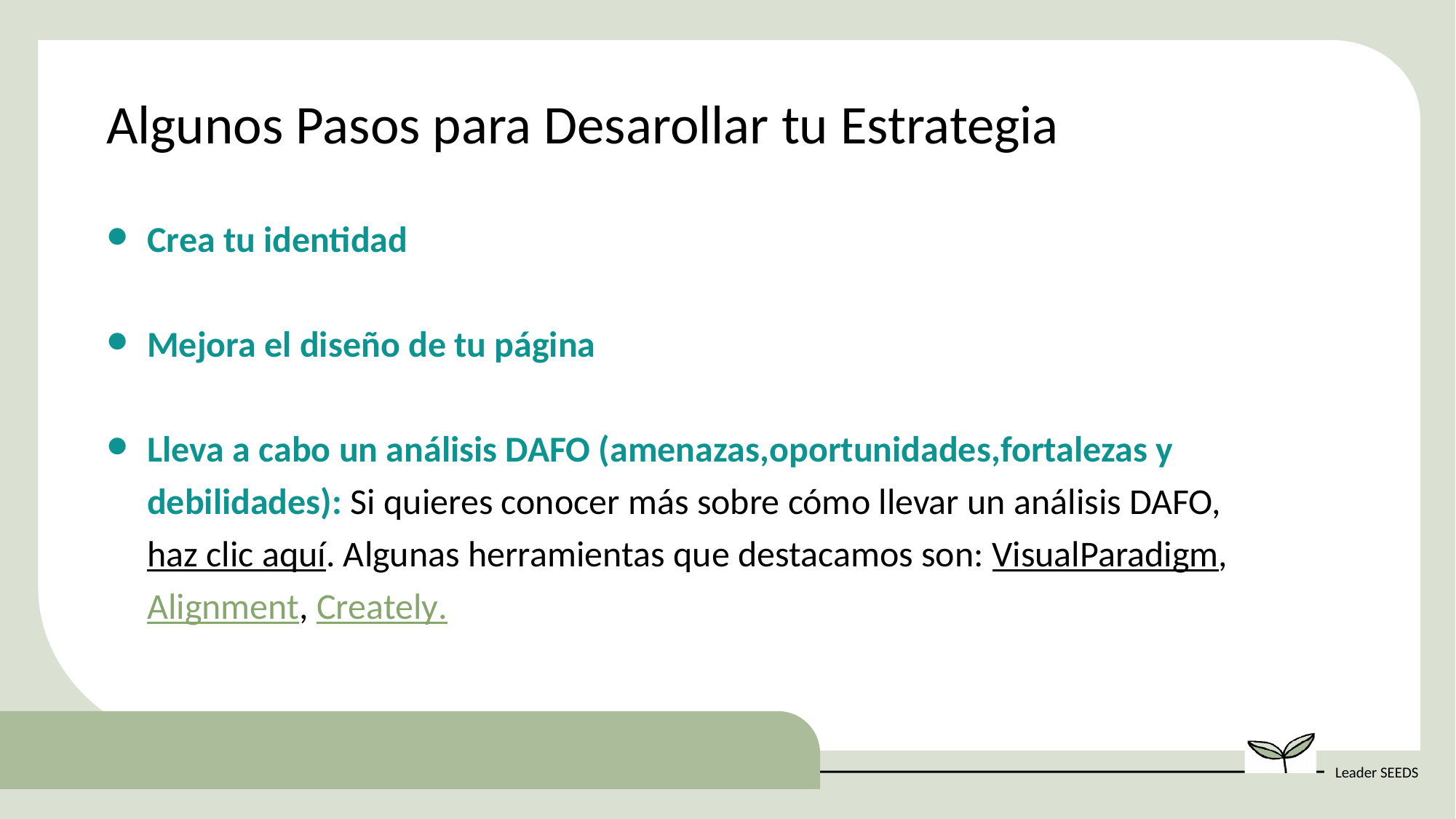

Algunos Pasos para Desarollar tu Estrategia
Crea tu identidad

Mejora el diseño de tu página

Lleva a cabo un análisis DAFO (amenazas,oportunidades,fortalezas y debilidades): Si quieres conocer más sobre cómo llevar un análisis DAFO, haz clic aquí. Algunas herramientas que destacamos son: VisualParadigm, Alignment, Creately.